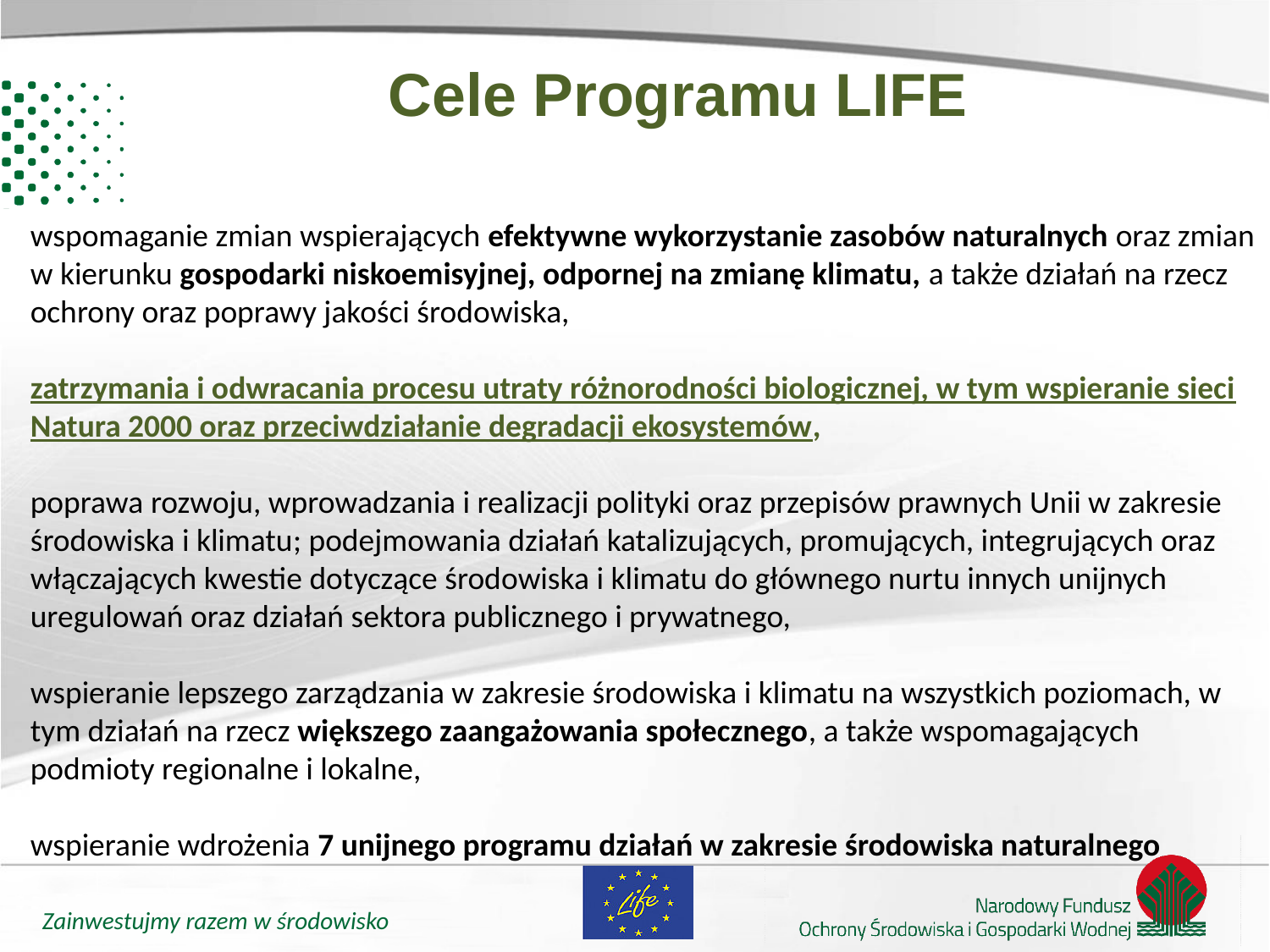

# Cele Programu LIFE
wspomaganie zmian wspierających efektywne wykorzystanie zasobów naturalnych oraz zmian w kierunku gospodarki niskoemisyjnej, odpornej na zmianę klimatu, a także działań na rzecz ochrony oraz poprawy jakości środowiska,

zatrzymania i odwracania procesu utraty różnorodności biologicznej, w tym wspieranie sieci Natura 2000 oraz przeciwdziałanie degradacji ekosystemów,

poprawa rozwoju, wprowadzania i realizacji polityki oraz przepisów prawnych Unii w zakresie środowiska i klimatu; podejmowania działań katalizujących, promujących, integrujących oraz włączających kwestie dotyczące środowiska i klimatu do głównego nurtu innych unijnych uregulowań oraz działań sektora publicznego i prywatnego,

wspieranie lepszego zarządzania w zakresie środowiska i klimatu na wszystkich poziomach, w tym działań na rzecz większego zaangażowania społecznego, a także wspomagających podmioty regionalne i lokalne,

wspieranie wdrożenia 7 unijnego programu działań w zakresie środowiska naturalnego